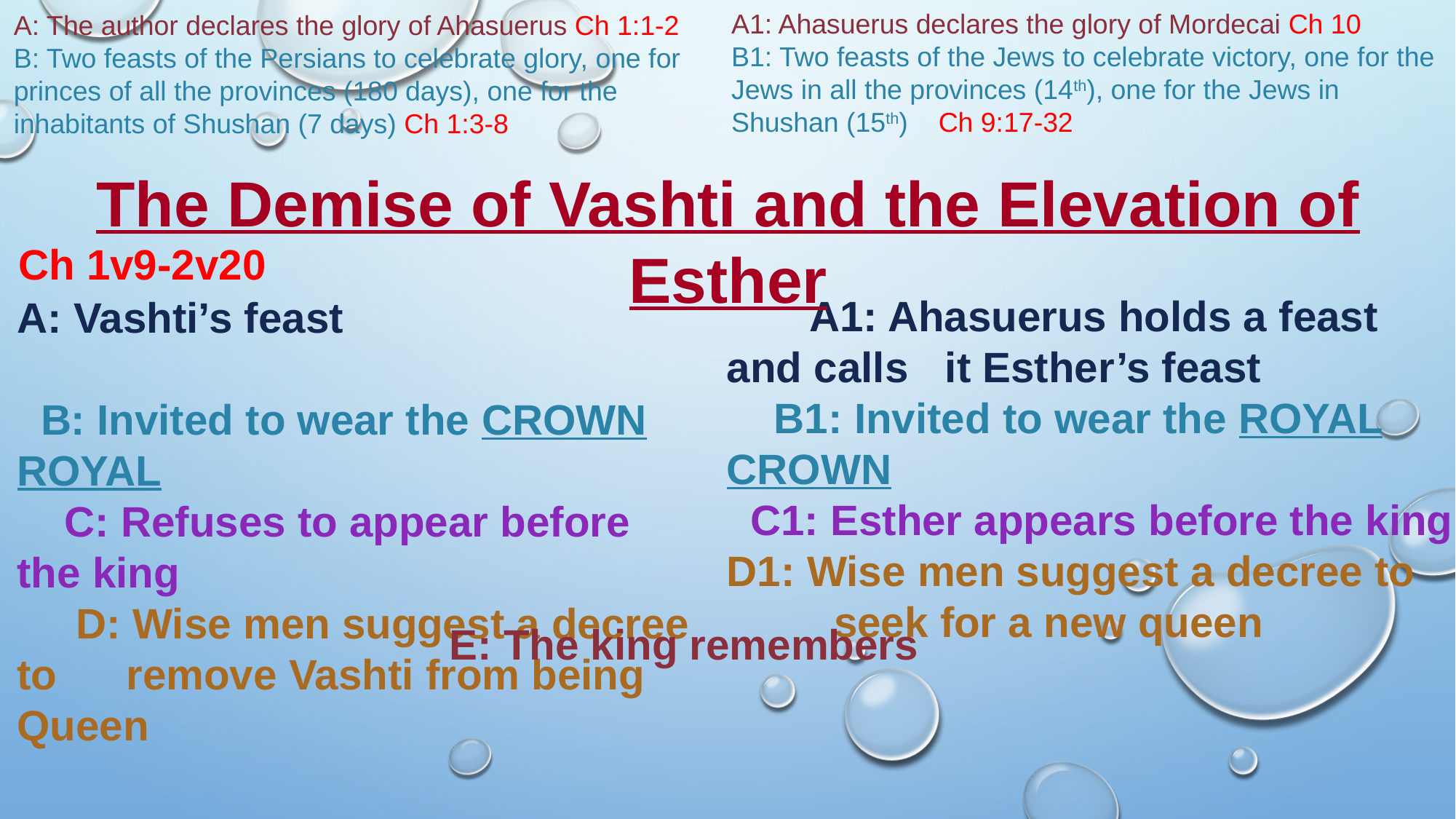

A1: Ahasuerus declares the glory of Mordecai Ch 10
B1: Two feasts of the Jews to celebrate victory, one for the Jews in all the provinces (14th), one for the Jews in Shushan (15th)    Ch 9:17-32

A: The author declares the glory of Ahasuerus Ch 1:1-2
B: Two feasts of the Persians to celebrate glory, one for princes of all the provinces (180 days), one for the inhabitants of Shushan (7 days) Ch 1:3-8

The Demise of Vashti and the Elevation of Esther

Ch 1v9-2v20
       A1: Ahasuerus holds a feast and calls 	it Esther’s feast
    B1: Invited to wear the ROYAL CROWN
  C1: Esther appears before the king
D1: Wise men suggest a decree to 	seek for a new queen

A: Vashti’s feast

  B: Invited to wear the CROWN ROYAL
    C: Refuses to appear before the king
     D: Wise men suggest a decree to  	 	remove Vashti from being Queen

E: The king remembers